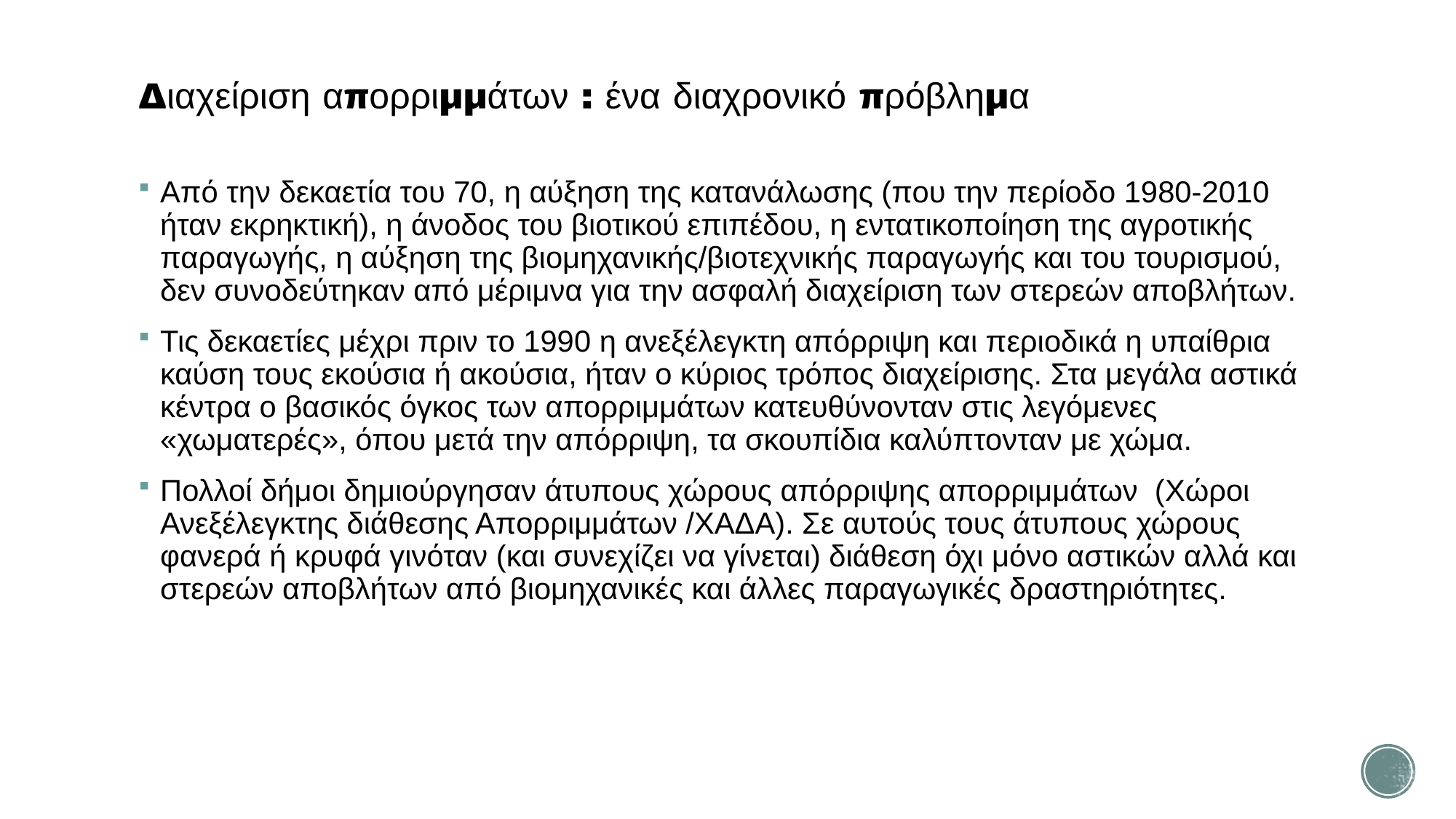

# Διαχείριση απορριμμάτων : ένα διαχρονικό πρόβλημα
Από την δεκαετία του 70, η αύξηση της κατανάλωσης (που την περίοδο 1980-2010 ήταν εκρηκτική), η άνοδος του βιοτικού επιπέδου, η εντατικοποίηση της αγροτικής παραγωγής, η αύξηση της βιομηχανικής/βιοτεχνικής παραγωγής και του τουρισμού, δεν συνοδεύτηκαν από μέριμνα για την ασφαλή διαχείριση των στερεών αποβλήτων.
Τις δεκαετίες μέχρι πριν το 1990 η ανεξέλεγκτη απόρριψη και περιοδικά η υπαίθρια καύση τους εκούσια ή ακούσια, ήταν ο κύριος τρόπος διαχείρισης. Στα μεγάλα αστικά κέντρα ο βασικός όγκος των απορριμμάτων κατευθύνονταν στις λεγόμενες «χωματερές», όπου μετά την απόρριψη, τα σκουπίδια καλύπτονταν με χώμα.
Πολλοί δήμοι δημιούργησαν άτυπους χώρους απόρριψης απορριμμάτων  (Χώροι Ανεξέλεγκτης διάθεσης Απορριμμάτων /ΧΑΔΑ). Σε αυτούς τους άτυπους χώρους φανερά ή κρυφά γινόταν (και συνεχίζει να γίνεται) διάθεση όχι μόνο αστικών αλλά και στερεών αποβλήτων από βιομηχανικές και άλλες παραγωγικές δραστηριότητες.